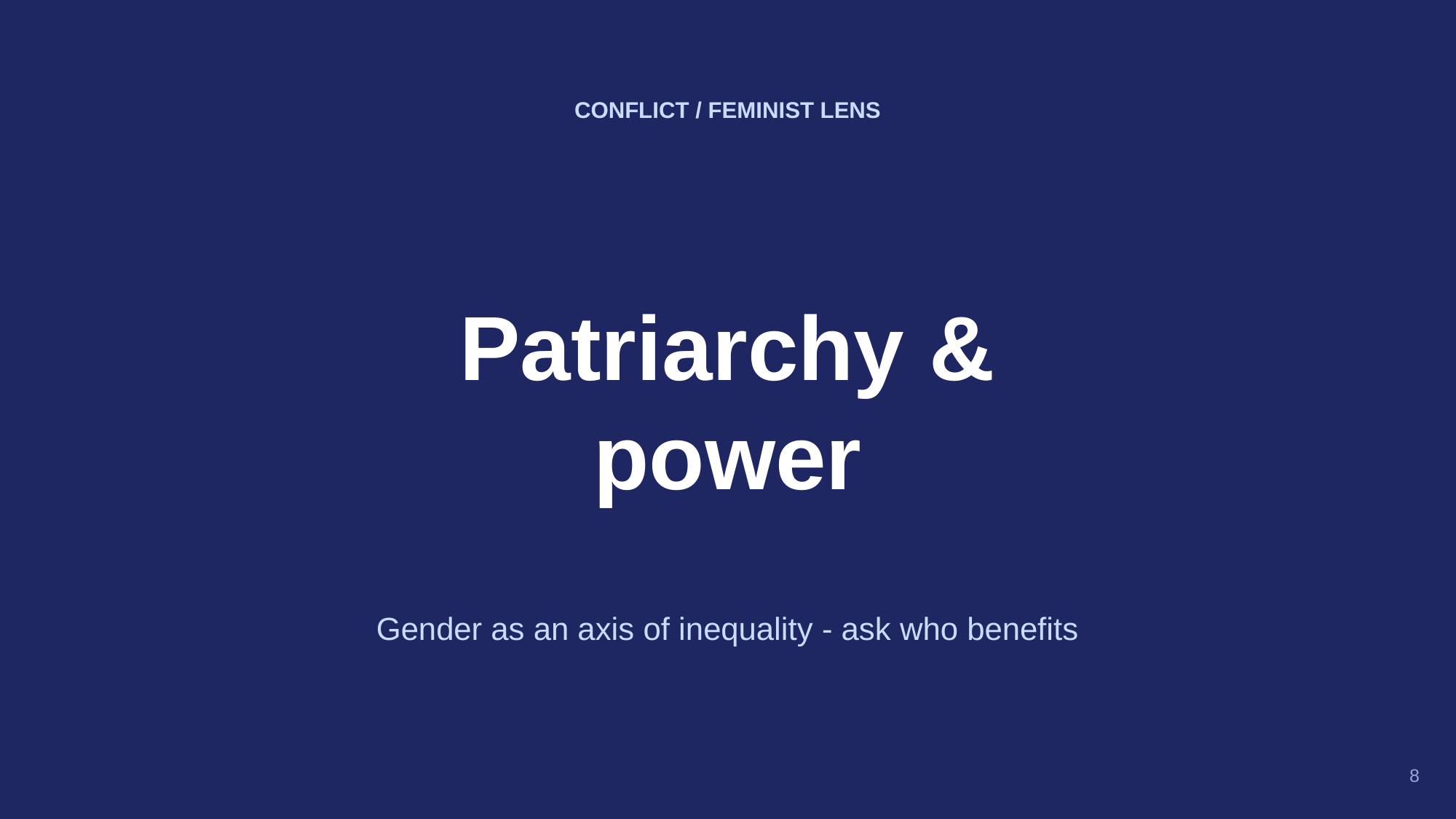

CONFLICT / FEMINIST LENS
Patriarchy &
power
Gender as an axis of inequality - ask who benefits
8